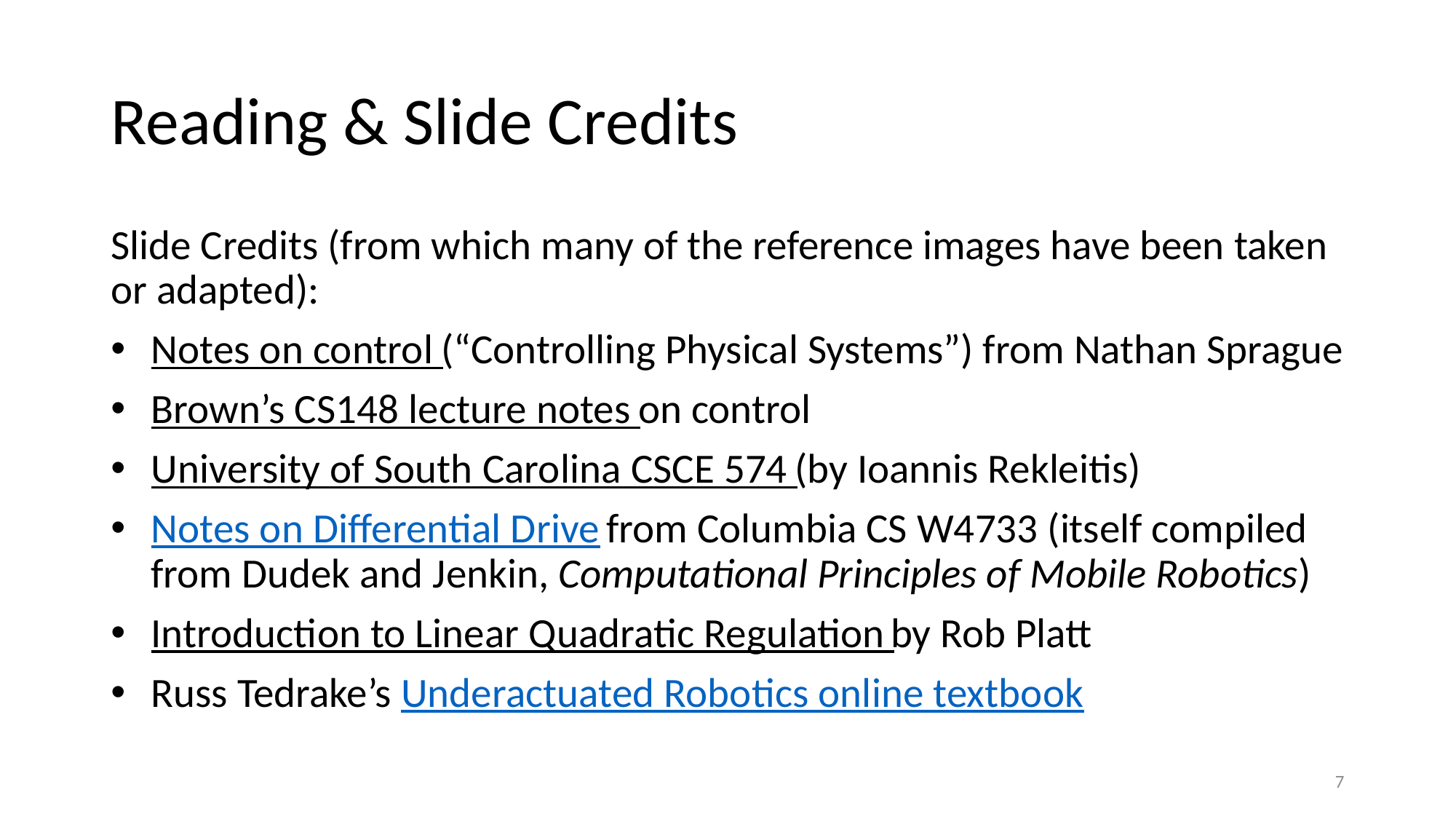

# Reading & Slide Credits
Slide Credits (from which many of the reference images have been taken or adapted):
Notes on control (“Controlling Physical Systems”) from Nathan Sprague
Brown’s CS148 lecture notes on control
University of South Carolina CSCE 574 (by Ioannis Rekleitis)
Notes on Differential Drive from Columbia CS W4733 (itself compiled from Dudek and Jenkin, Computational Principles of Mobile Robotics)
Introduction to Linear Quadratic Regulation by Rob Platt
Russ Tedrake’s Underactuated Robotics online textbook

7